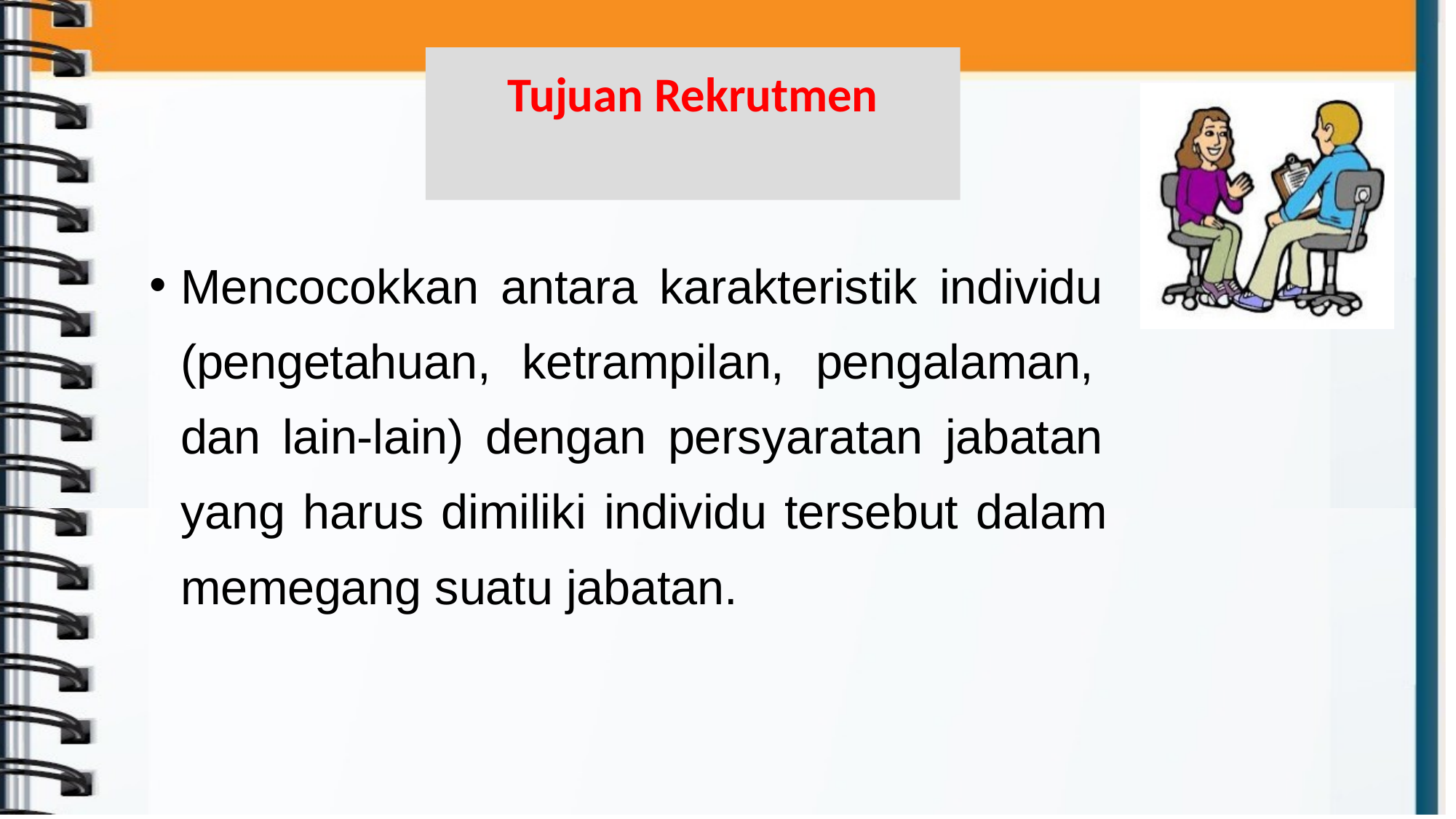

# Tujuan Rekrutmen

Mencocokkan antara karakteristik individu  (pengetahuan, ketrampilan, pengalaman,  dan lain-lain) dengan persyaratan jabatan  yang harus dimiliki individu tersebut dalam  memegang suatu jabatan.